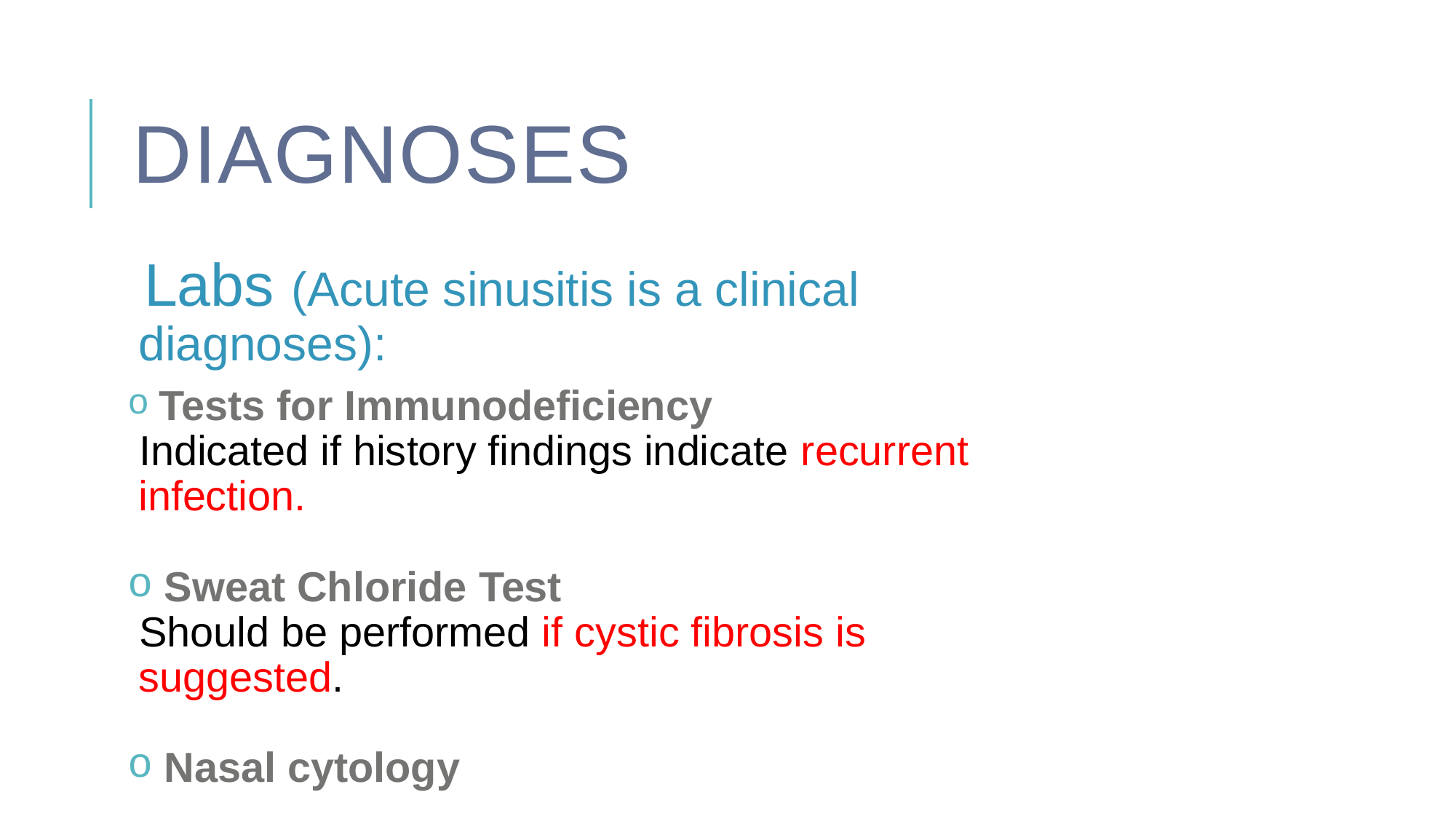

# Diagnoses
Labs (Acute sinusitis is a clinical diagnoses):

 Tests for Immunodeficiency
Indicated if history findings indicate recurrent infection.

 Sweat Chloride Test
Should be performed if cystic fibrosis is suggested.

 Nasal cytology